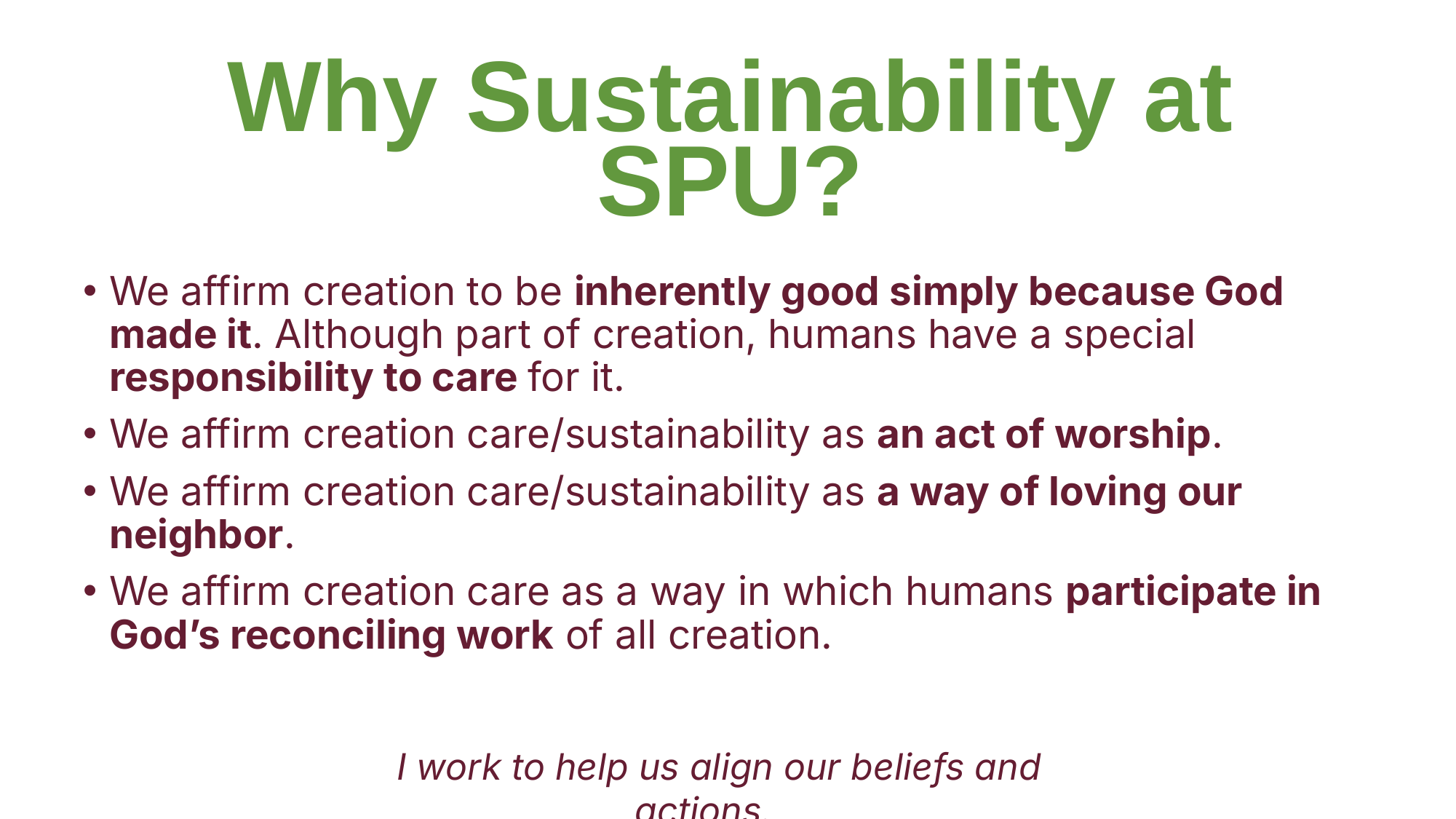

# Why Sustainability at SPU?
We affirm creation to be inherently good simply because God made it. Although part of creation, humans have a special responsibility to care for it.
We affirm creation care/sustainability as an act of worship.
We affirm creation care/sustainability as a way of loving our neighbor.
We affirm creation care as a way in which humans participate in God’s reconciling work of all creation.
I work to help us align our beliefs and actions.